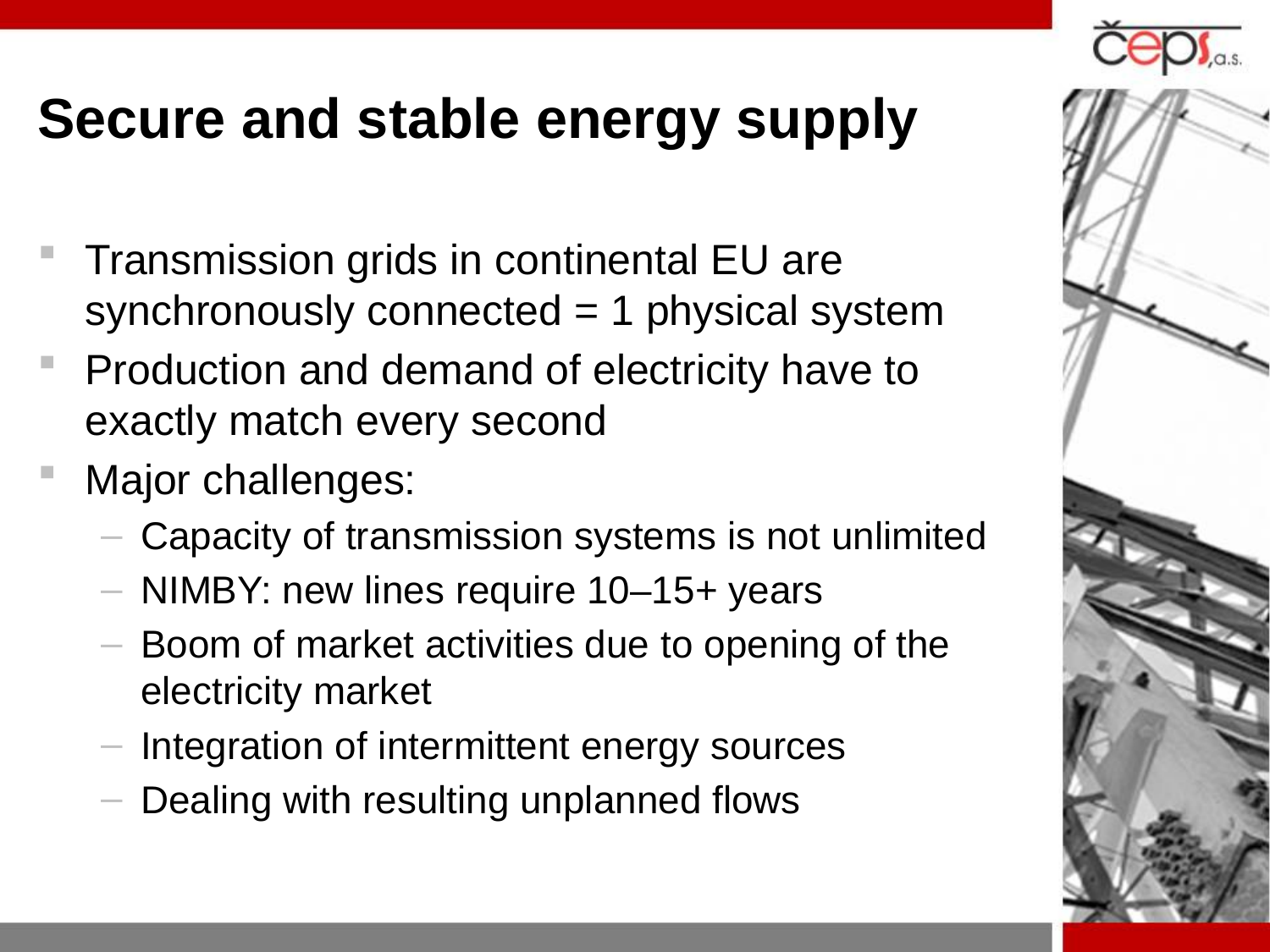

# Secure and stable energy supply
Transmission grids in continental EU are synchronously connected = 1 physical system
Production and demand of electricity have to exactly match every second
Major challenges:
Capacity of transmission systems is not unlimited
NIMBY: new lines require 10–15+ years
Boom of market activities due to opening of the electricity market
Integration of intermittent energy sources
Dealing with resulting unplanned flows